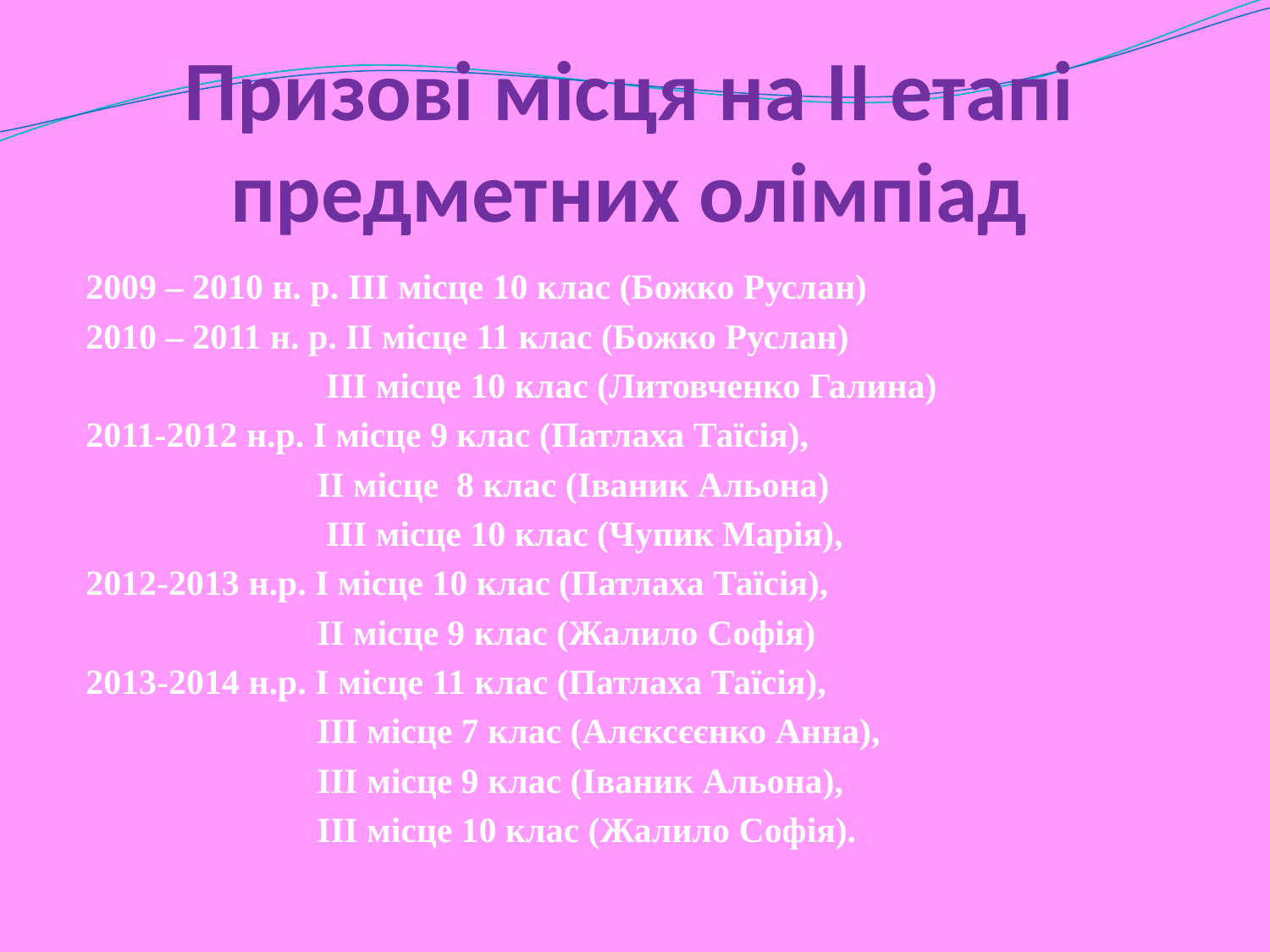

# Призові місця на II етапі предметних олімпіад
2009 – 2010 н. р. III місце 10 клас (Божко Руслан)
2010 – 2011 н. р. ІІ місце 11 клас (Божко Руслан)
                           ІІІ місце 10 клас (Литовченко Галина)
2011-2012 н.р. І місце 9 клас (Патлаха Таїсія),
                          ІІ місце  8 клас (Іваник Альона)
                           ІІІ місце 10 клас (Чупик Марія),
2012-2013 н.р. І місце 10 клас (Патлаха Таїсія),
                          ІІ місце 9 клас (Жалило Софія)
2013-2014 н.р. І місце 11 клас (Патлаха Таїсія),
                          ІІІ місце 7 клас (Алєксєєнко Анна),
                          ІІІ місце 9 клас (Іваник Альона),
                          ІІІ місце 10 клас (Жалило Софія).